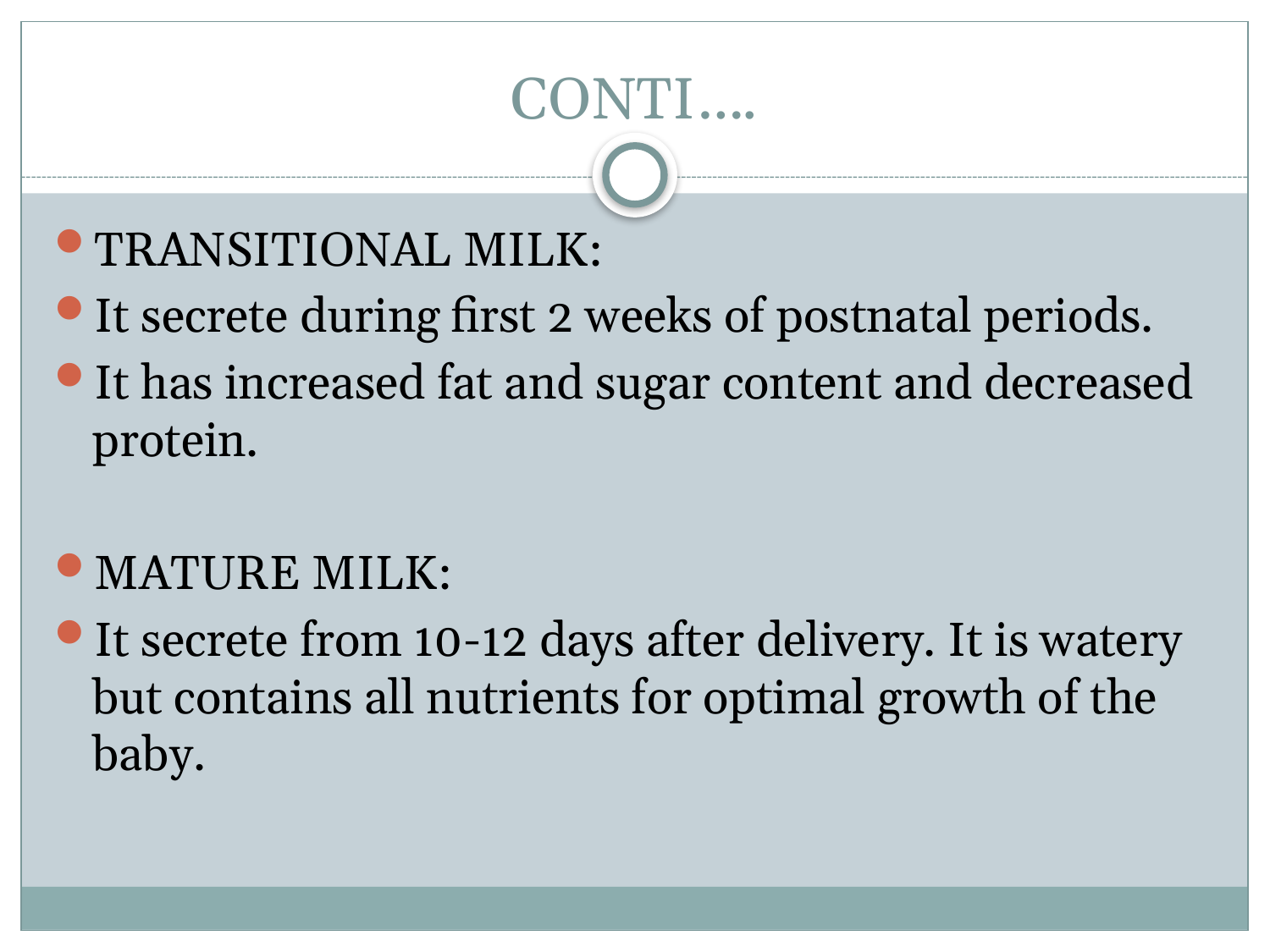

# CONTI….
TRANSITIONAL MILK:
It secrete during first 2 weeks of postnatal periods.
It has increased fat and sugar content and decreased protein.

MATURE MILK:
It secrete from 10-12 days after delivery. It is watery but contains all nutrients for optimal growth of the baby.